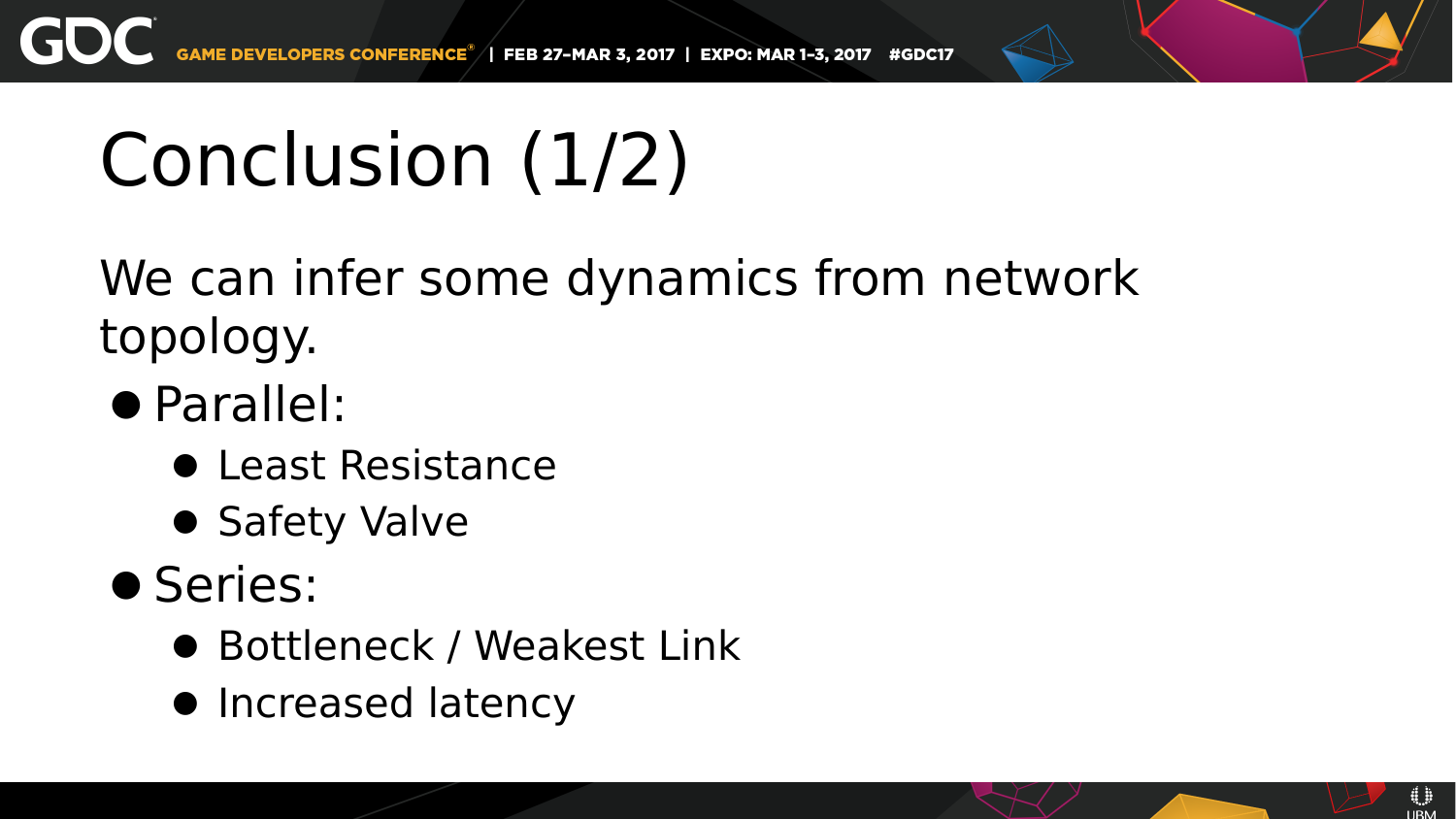

# Conclusion (1/2)
We can infer some dynamics from network topology.
Parallel:
Least Resistance
Safety Valve
Series:
Bottleneck / Weakest Link
Increased latency